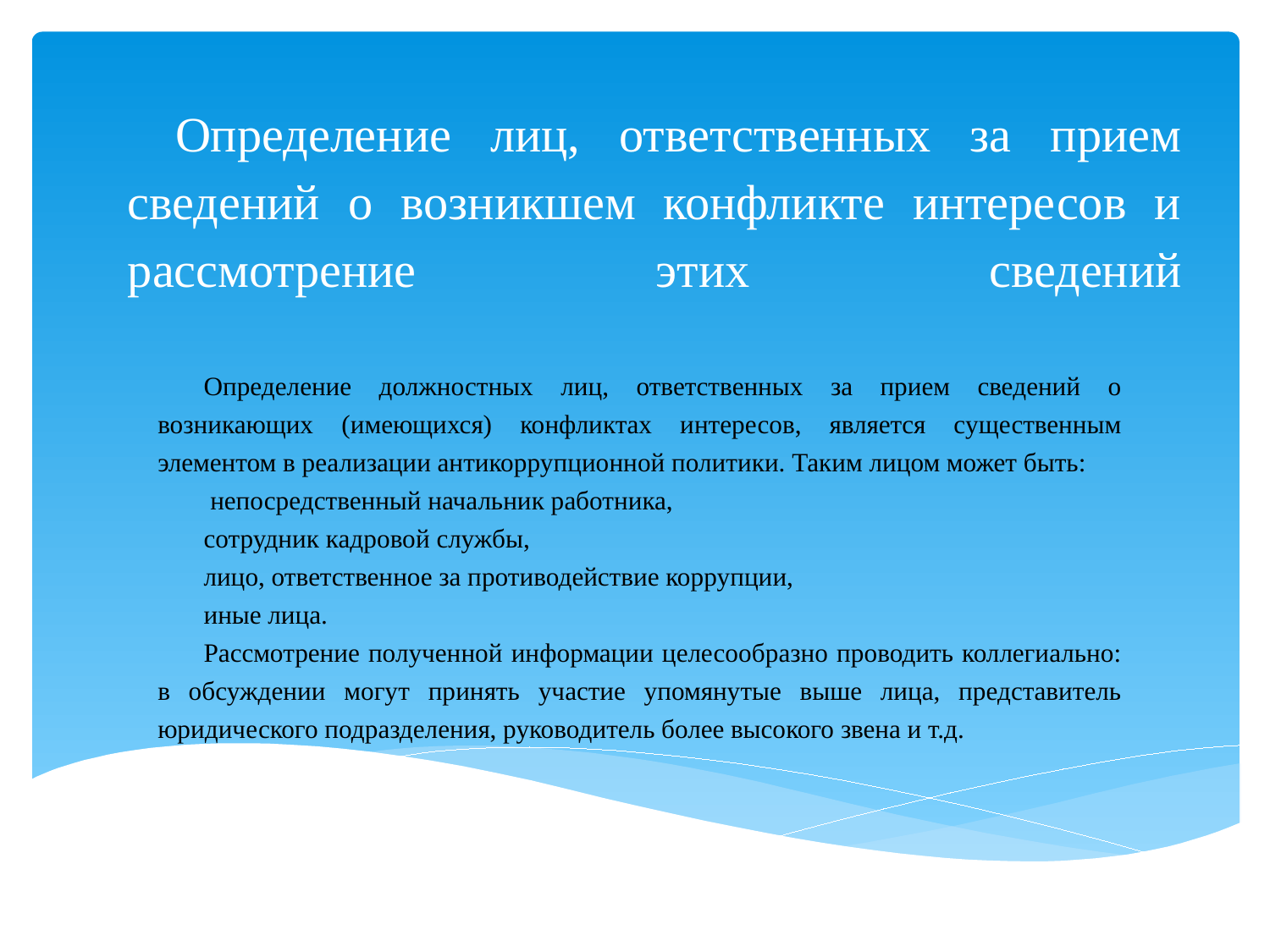

# Определение лиц, ответственных за прием сведений о возникшем конфликте интересов и рассмотрение этих сведений
Определение должностных лиц, ответственных за прием сведений о возникающих (имеющихся) конфликтах интересов, является существенным элементом в реализации антикоррупционной политики. Таким лицом может быть:
 непосредственный начальник работника,
сотрудник кадровой службы,
лицо, ответственное за противодействие коррупции,
иные лица.
Рассмотрение полученной информации целесообразно проводить коллегиально: в обсуждении могут принять участие упомянутые выше лица, представитель юридического подразделения, руководитель более высокого звена и т.д.